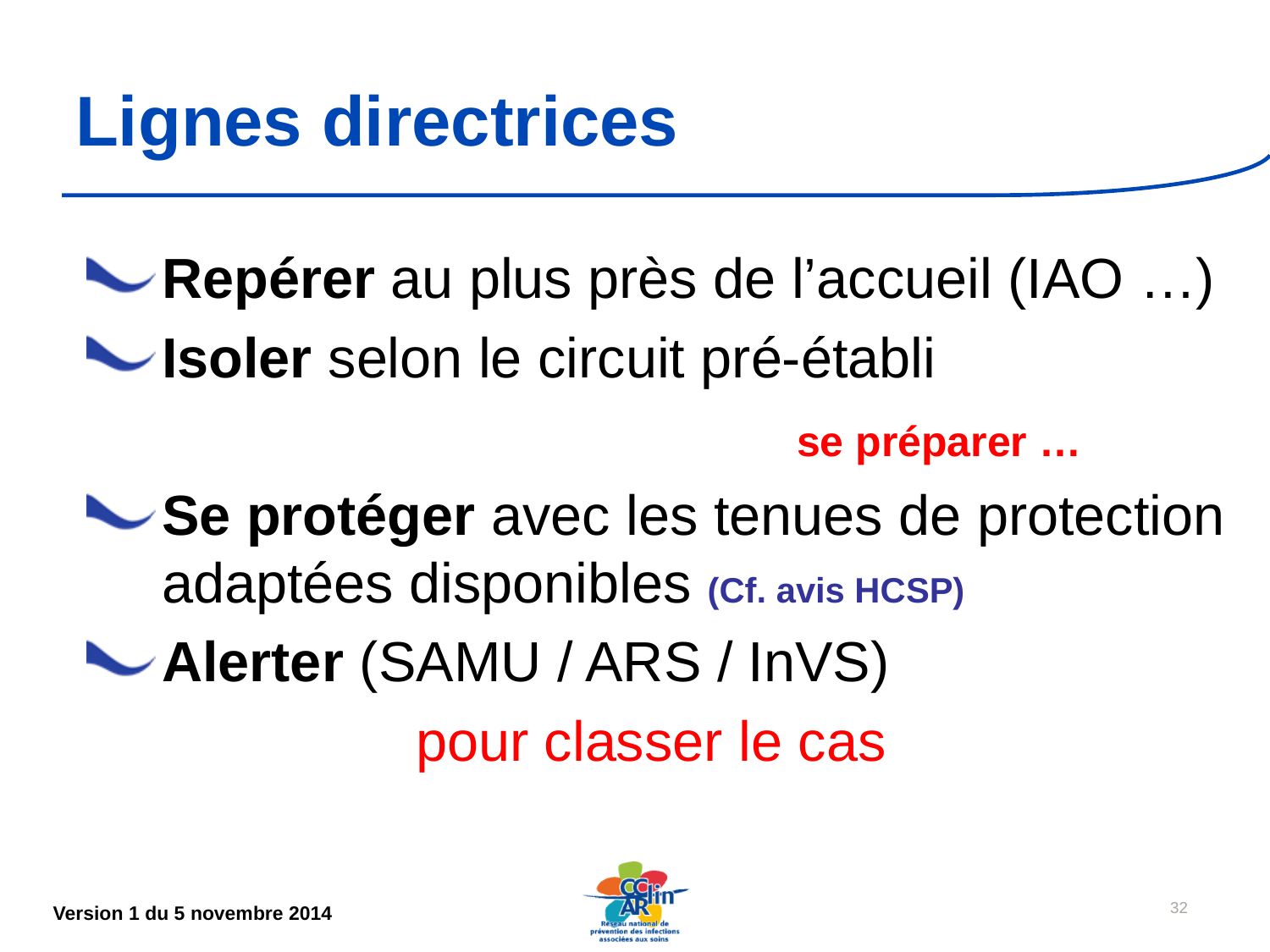

# Lignes directrices
Repérer au plus près de l’accueil (IAO …)
Isoler selon le circuit pré-établi
						se préparer …
Se protéger avec les tenues de protection adaptées disponibles (Cf. avis HCSP)
Alerter (SAMU / ARS / InVS)
			pour classer le cas
32